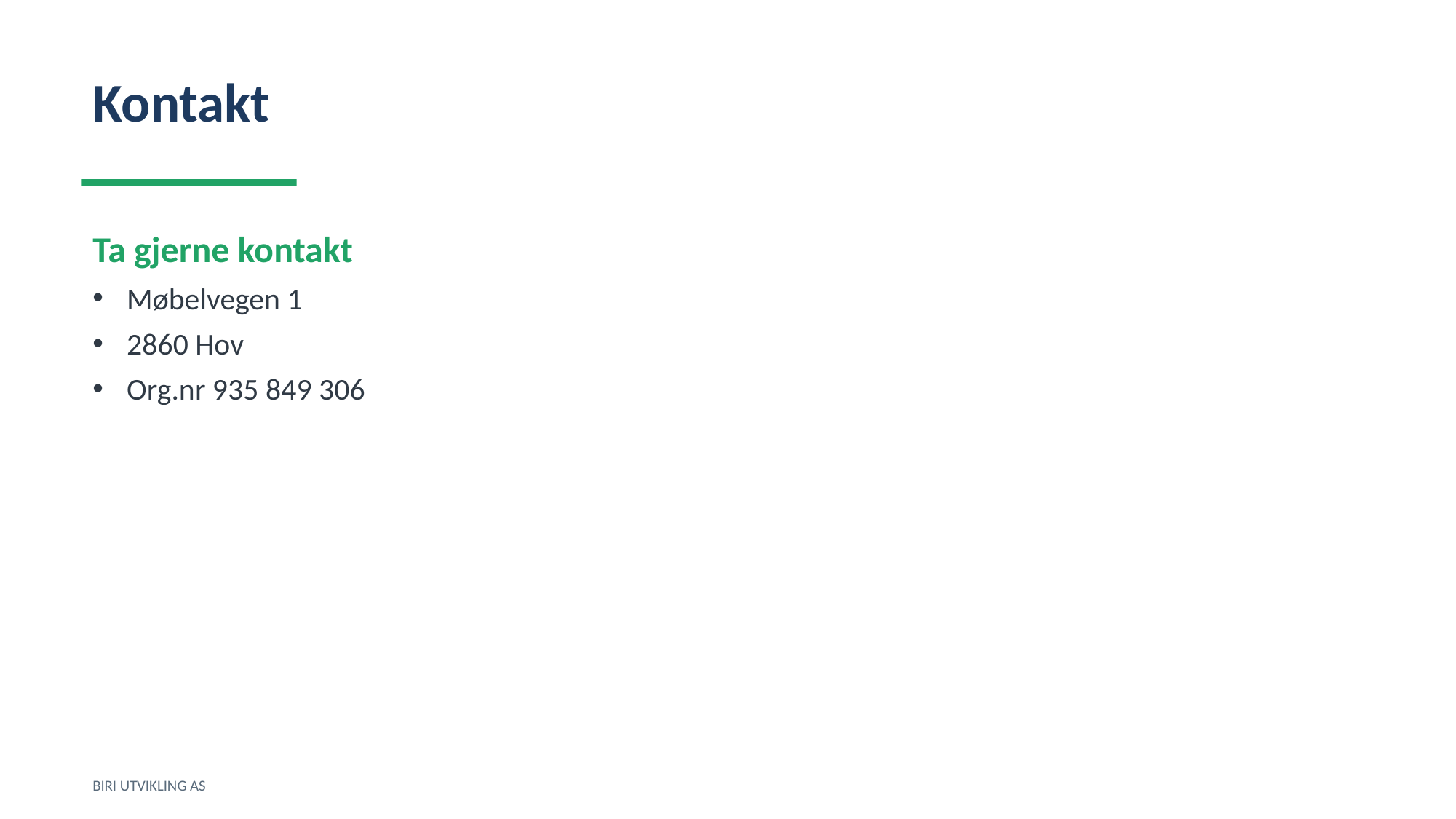

Kontakt

Ta gjerne kontakt
Møbelvegen 1
2860 Hov
Org.nr 935 849 306
BIRI UTVIKLING AS